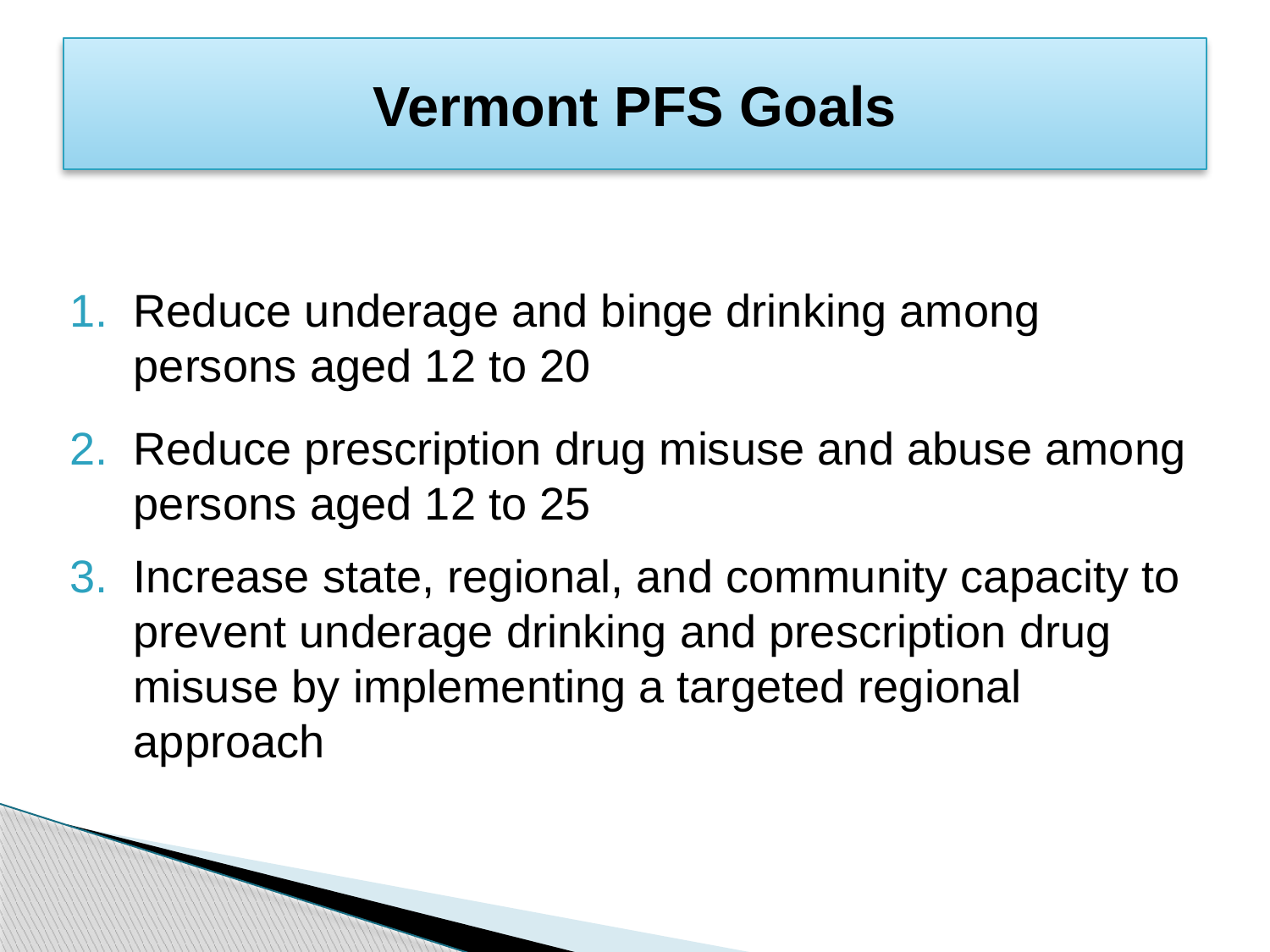

Vermont PFS Goals
Reduce underage and binge drinking among persons aged 12 to 20
Reduce prescription drug misuse and abuse among persons aged 12 to 25
Increase state, regional, and community capacity to prevent underage drinking and prescription drug misuse by implementing a targeted regional approach